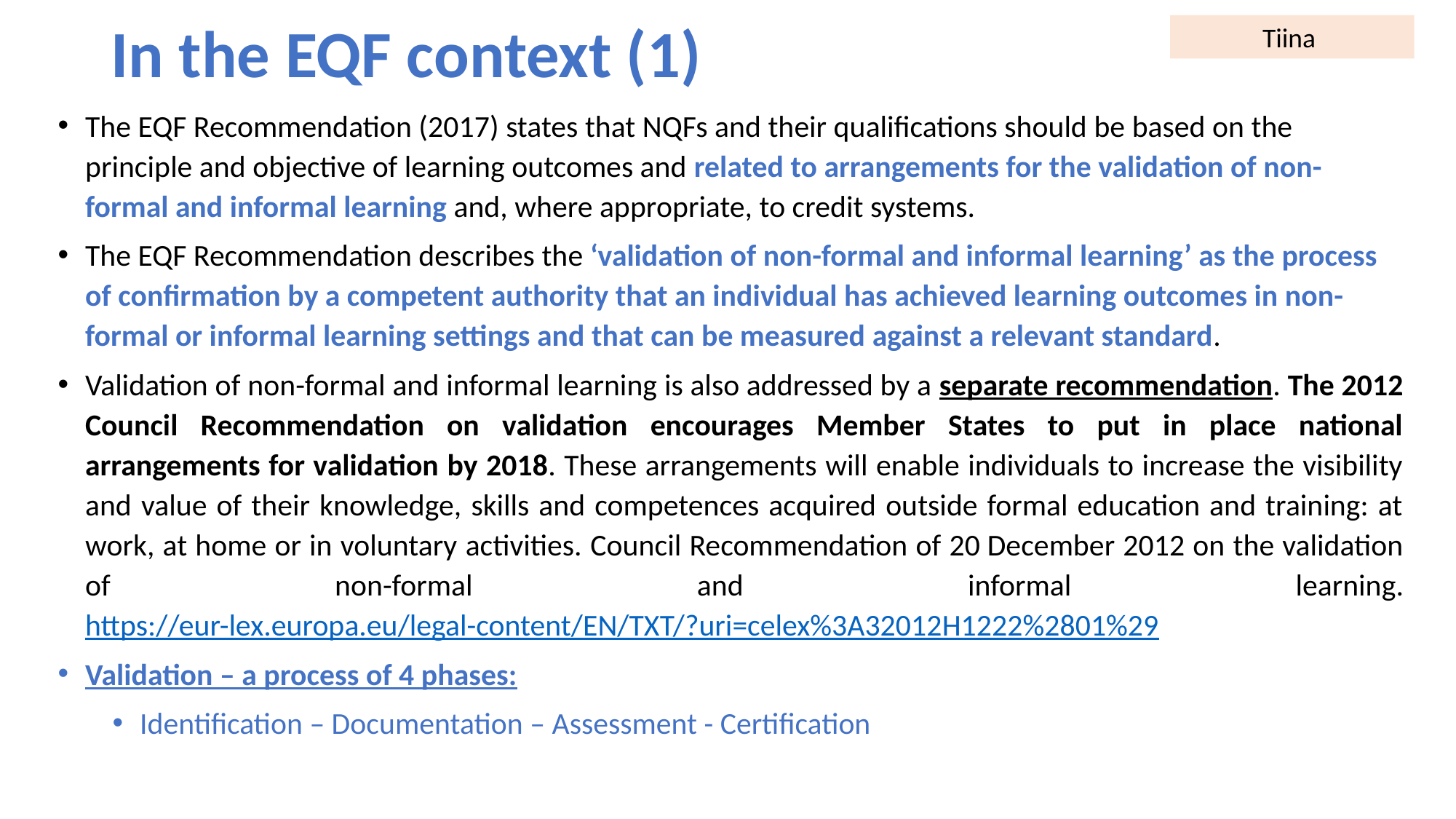

# In the EQF context (1)
Tiina
The EQF Recommendation (2017) states that NQFs and their qualifications should be based on the principle and objective of learning outcomes and related to arrangements for the validation of non-formal and informal learning and, where appropriate, to credit systems.
The EQF Recommendation describes the ‘validation of non-formal and informal learning’ as the process of confirmation by a competent authority that an individual has achieved learning outcomes in non-formal or informal learning settings and that can be measured against a relevant standard.
Validation of non-formal and informal learning is also addressed by a separate recommendation. The 2012 Council Recommendation on validation encourages Member States to put in place national arrangements for validation by 2018. These arrangements will enable individuals to increase the visibility and value of their knowledge, skills and competences acquired outside formal education and training: at work, at home or in voluntary activities. Council Recommendation of 20 December 2012 on the validation of non-formal and informal learning. https://eur-lex.europa.eu/legal-content/EN/TXT/?uri=celex%3A32012H1222%2801%29
Validation – a process of 4 phases:
Identification – Documentation – Assessment - Certification